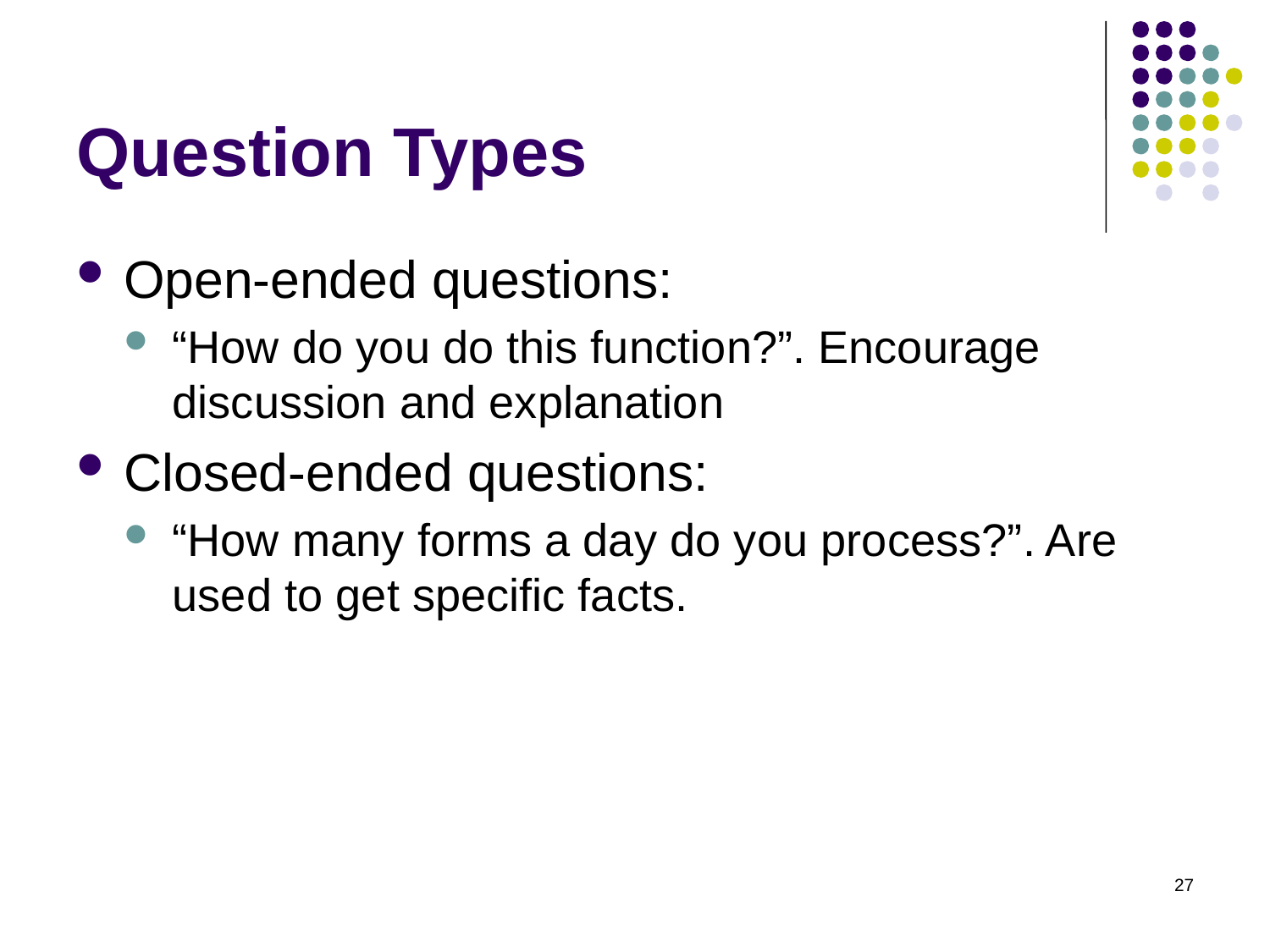

# Question Types
Open-ended questions:
“How do you do this function?”. Encourage discussion and explanation
Closed-ended questions:
“How many forms a day do you process?”. Are used to get specific facts.
27